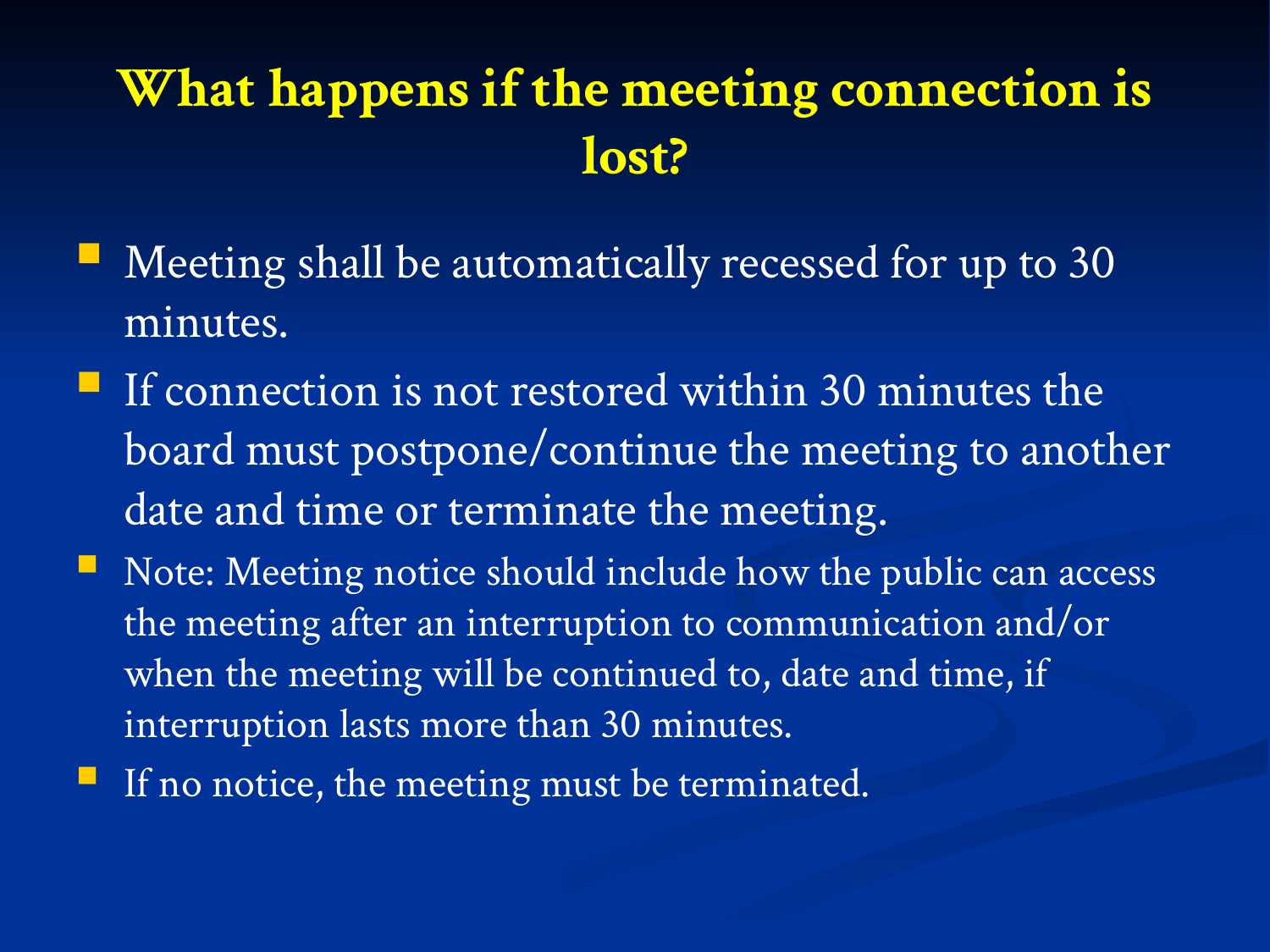

# What happens if the meeting connection is lost?
Meeting shall be automatically recessed for up to 30 minutes.
If connection is not restored within 30 minutes the board must postpone/continue the meeting to another date and time or terminate the meeting.
Note: Meeting notice should include how the public can access the meeting after an interruption to communication and/or when the meeting will be continued to, date and time, if interruption lasts more than 30 minutes.
If no notice, the meeting must be terminated.